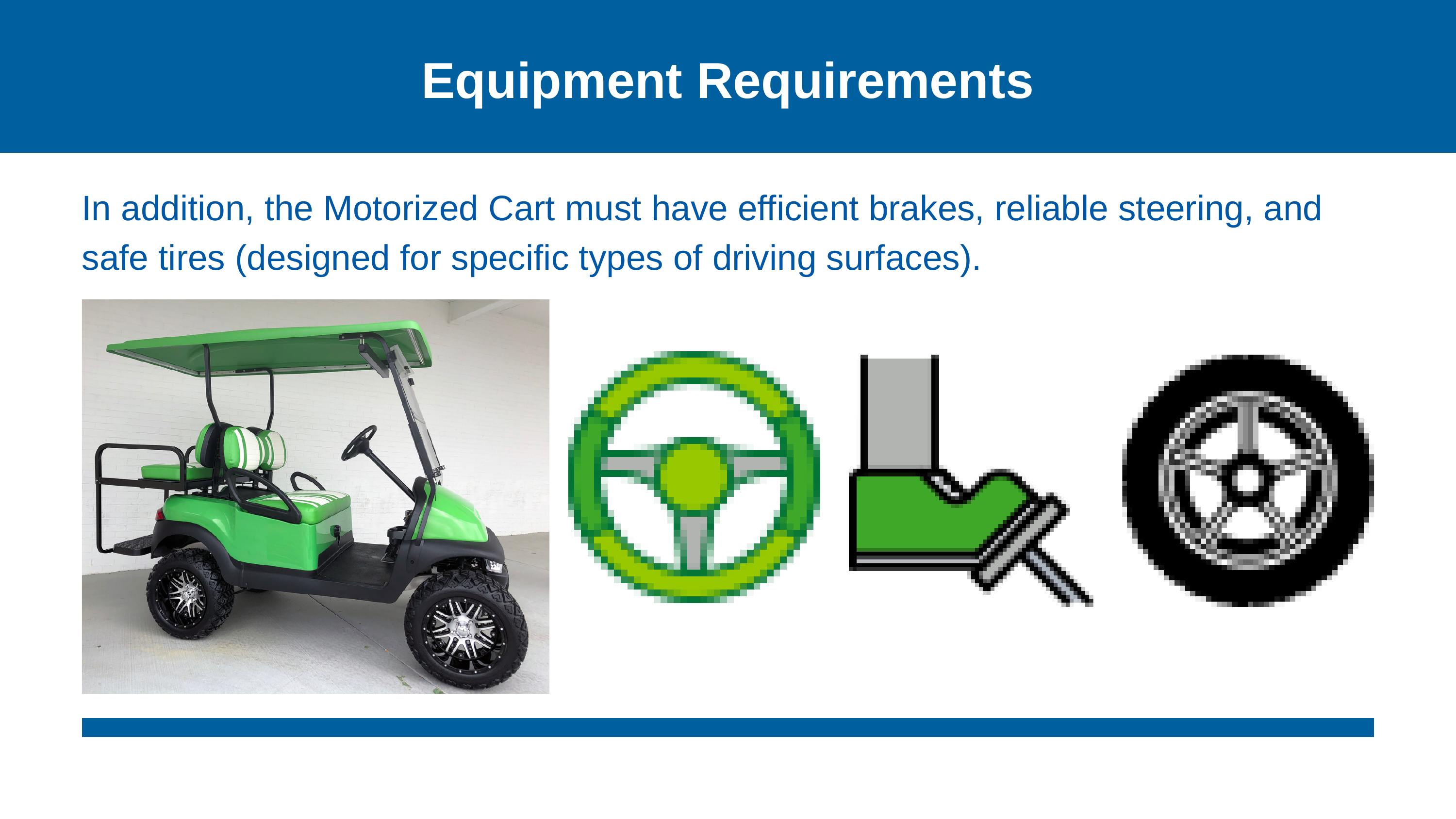

Equipment Requirements
In addition, the Motorized Cart must have efficient brakes, reliable steering, and safe tires (designed for specific types of driving surfaces).